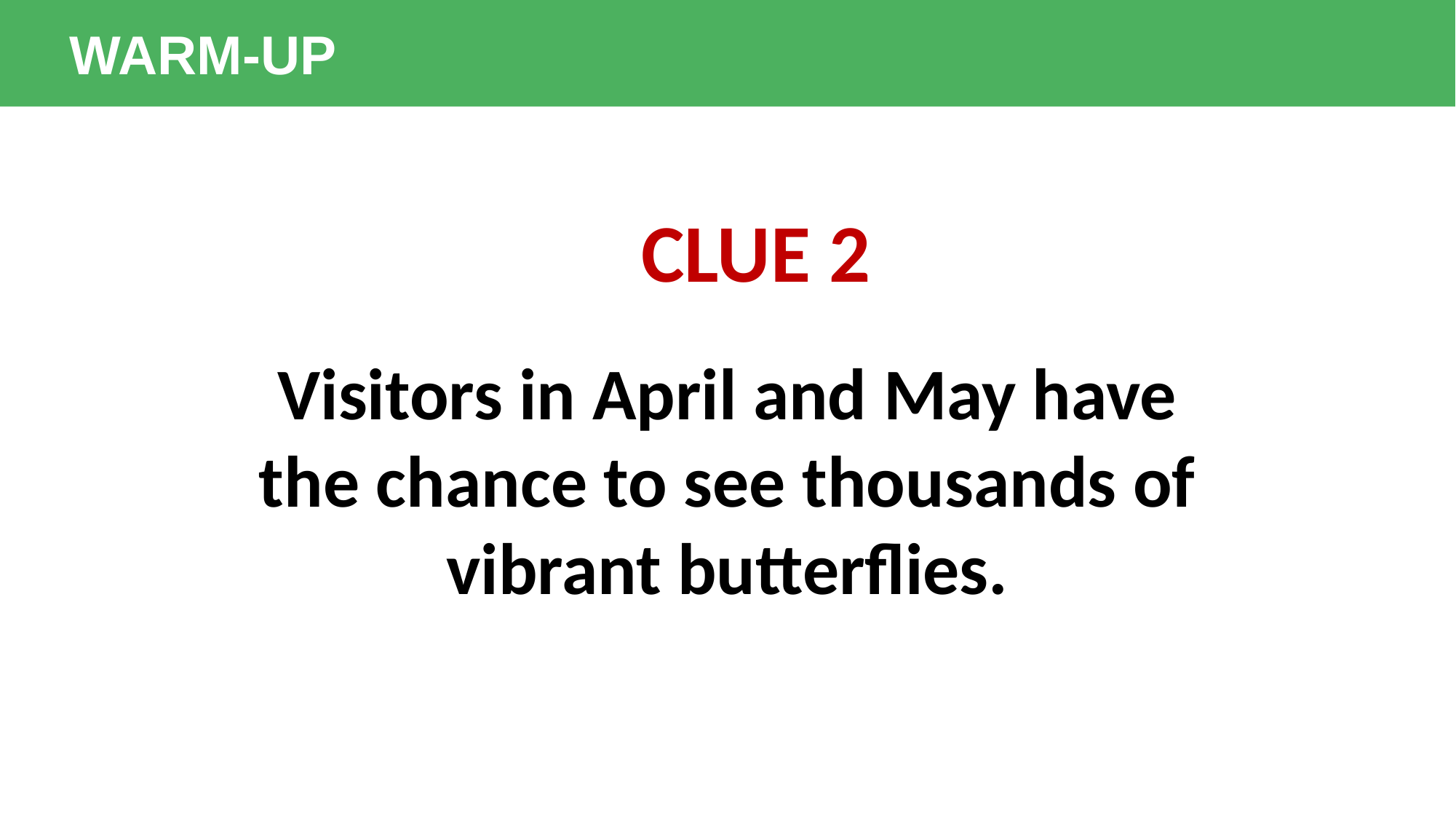

WARM-UP
CLUE 2
Visitors in April and May have the chance to see thousands of vibrant butterflies.